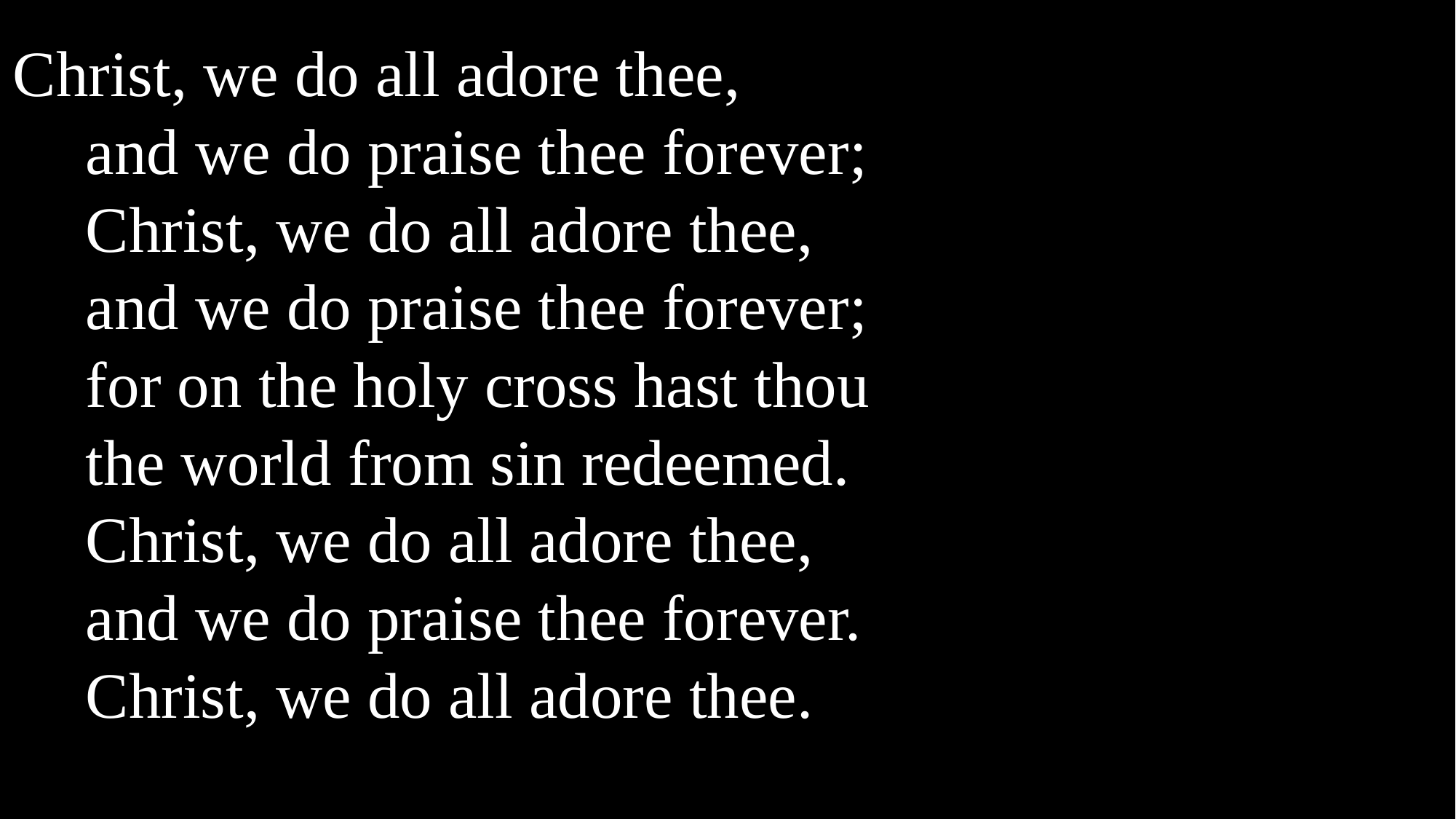

Christ, we do all adore thee,
and we do praise thee forever;
Christ, we do all adore thee,
and we do praise thee forever;
for on the holy cross hast thou
the world from sin redeemed.
Christ, we do all adore thee,
and we do praise thee forever.
Christ, we do all adore thee.